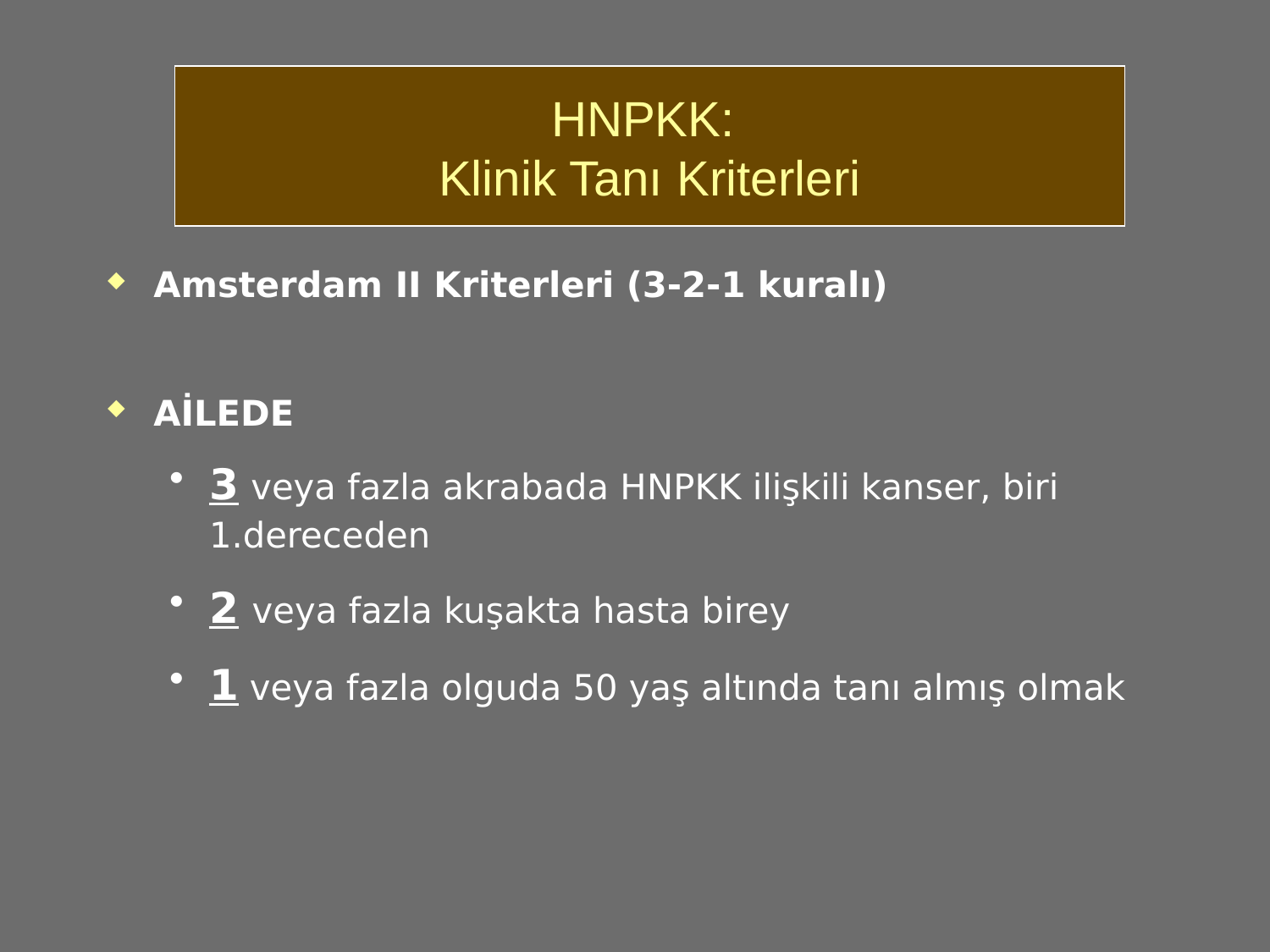

HNPKK:
Klinik Tanı Kriterleri
Amsterdam II Kriterleri (3-2-1 kuralı)

AİLEDE
3 veya fazla akrabada HNPKK ilişkili kanser, biri 1.dereceden
2 veya fazla kuşakta hasta birey
1 veya fazla olguda 50 yaş altında tanı almış olmak